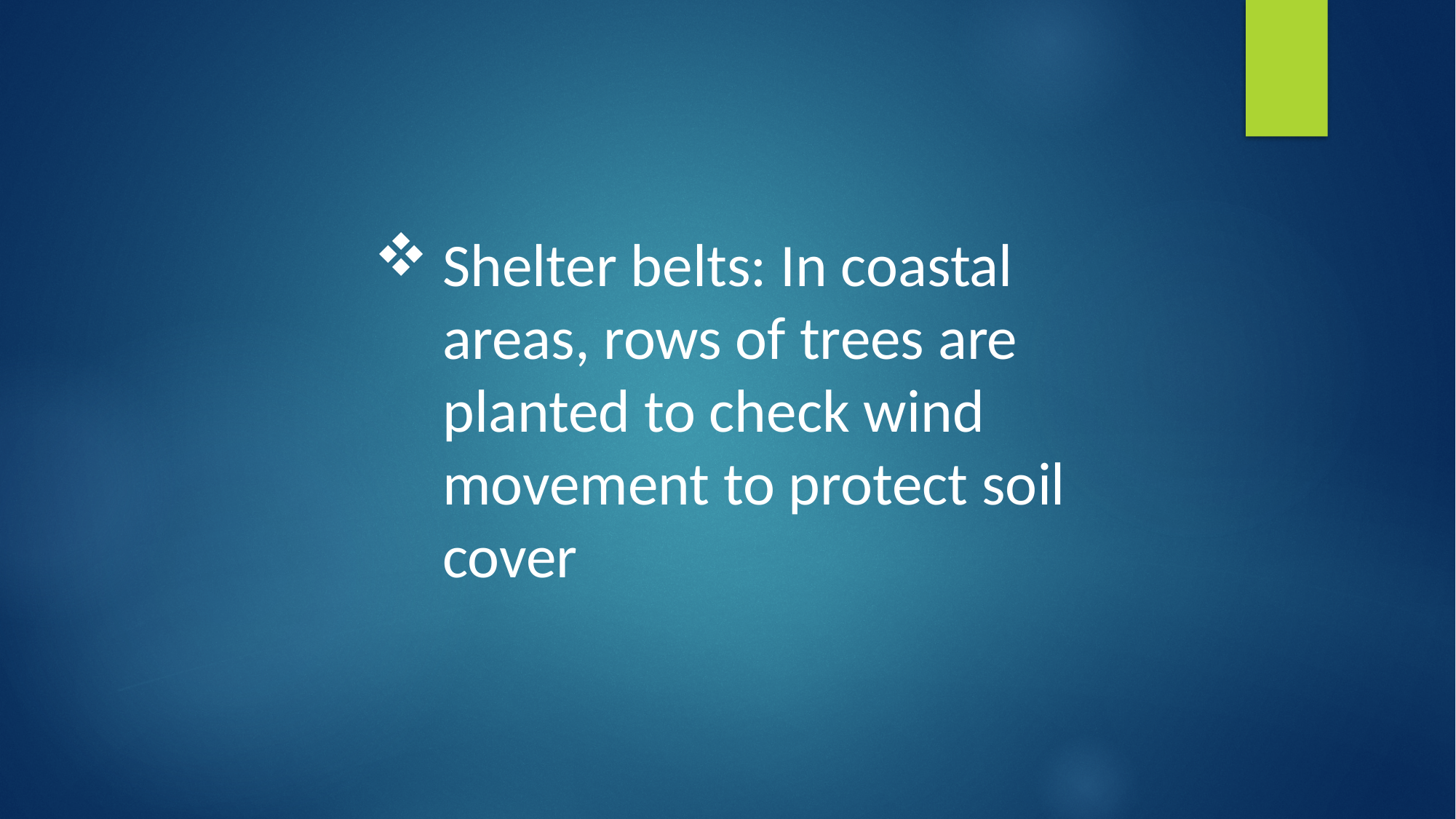

Shelter belts: In coastal areas, rows of trees are planted to check wind movement to protect soil cover